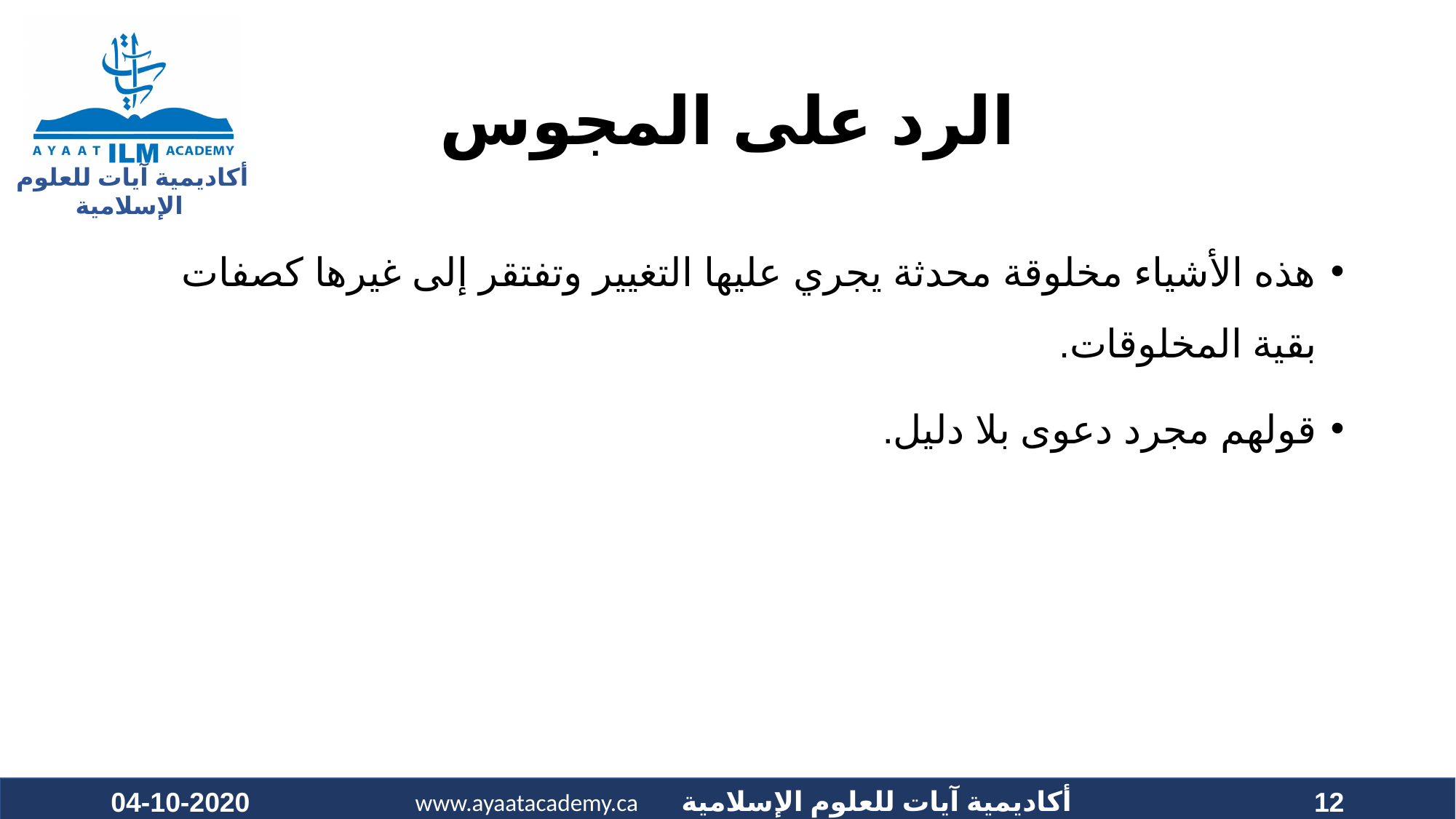

# الرد على المجوس
هذه الأشياء مخلوقة محدثة يجري عليها التغيير وتفتقر إلى غيرها كصفات بقية المخلوقات.
قولهم مجرد دعوى بلا دليل.
04-10-2020
12